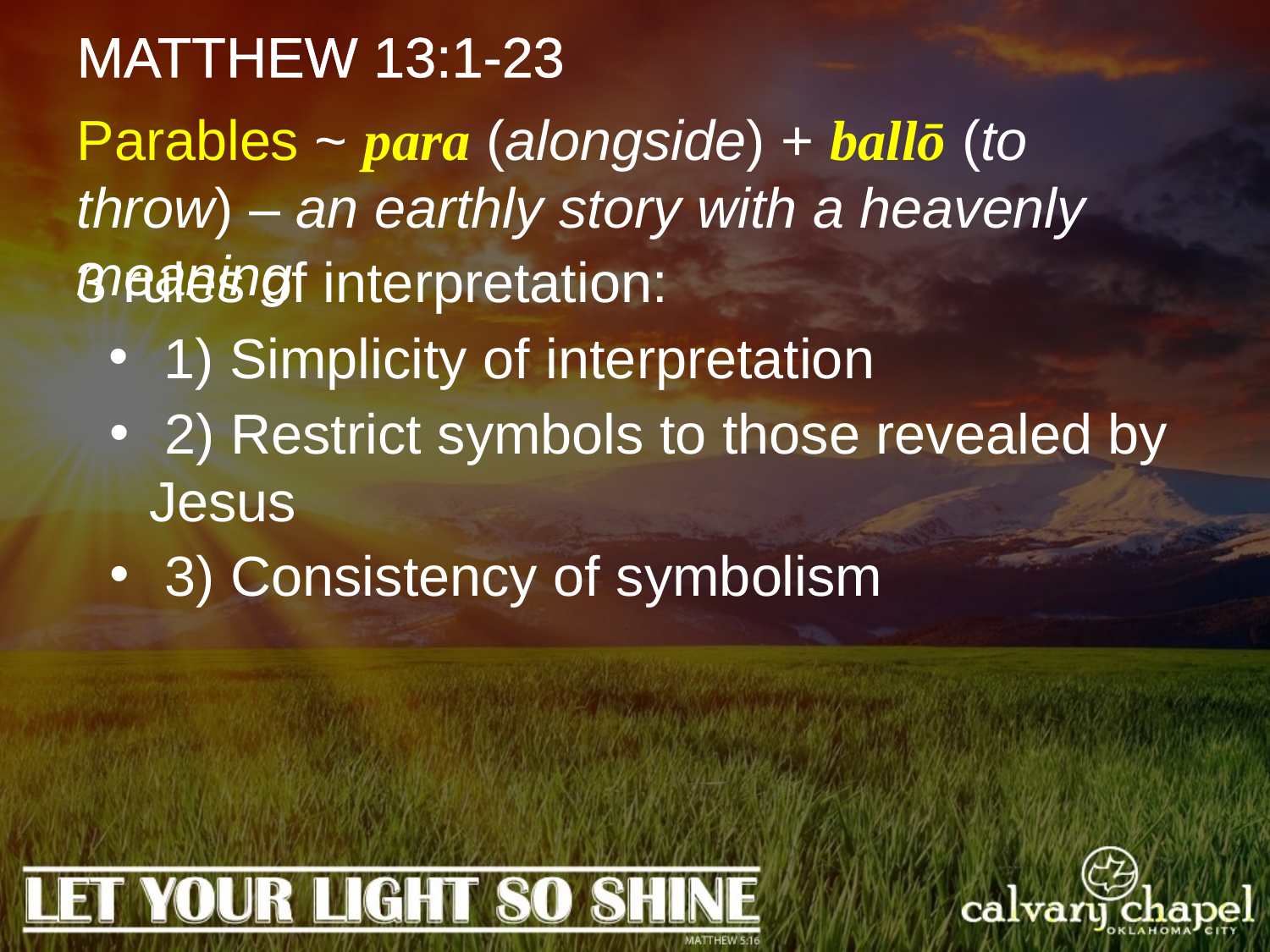

MATTHEW 13:1-23
Parables ~ para (alongside) + ballō (to throw) – an earthly story with a heavenly meaning
3 rules of interpretation:
 1) Simplicity of interpretation
 2) Restrict symbols to those revealed by Jesus
 3) Consistency of symbolism